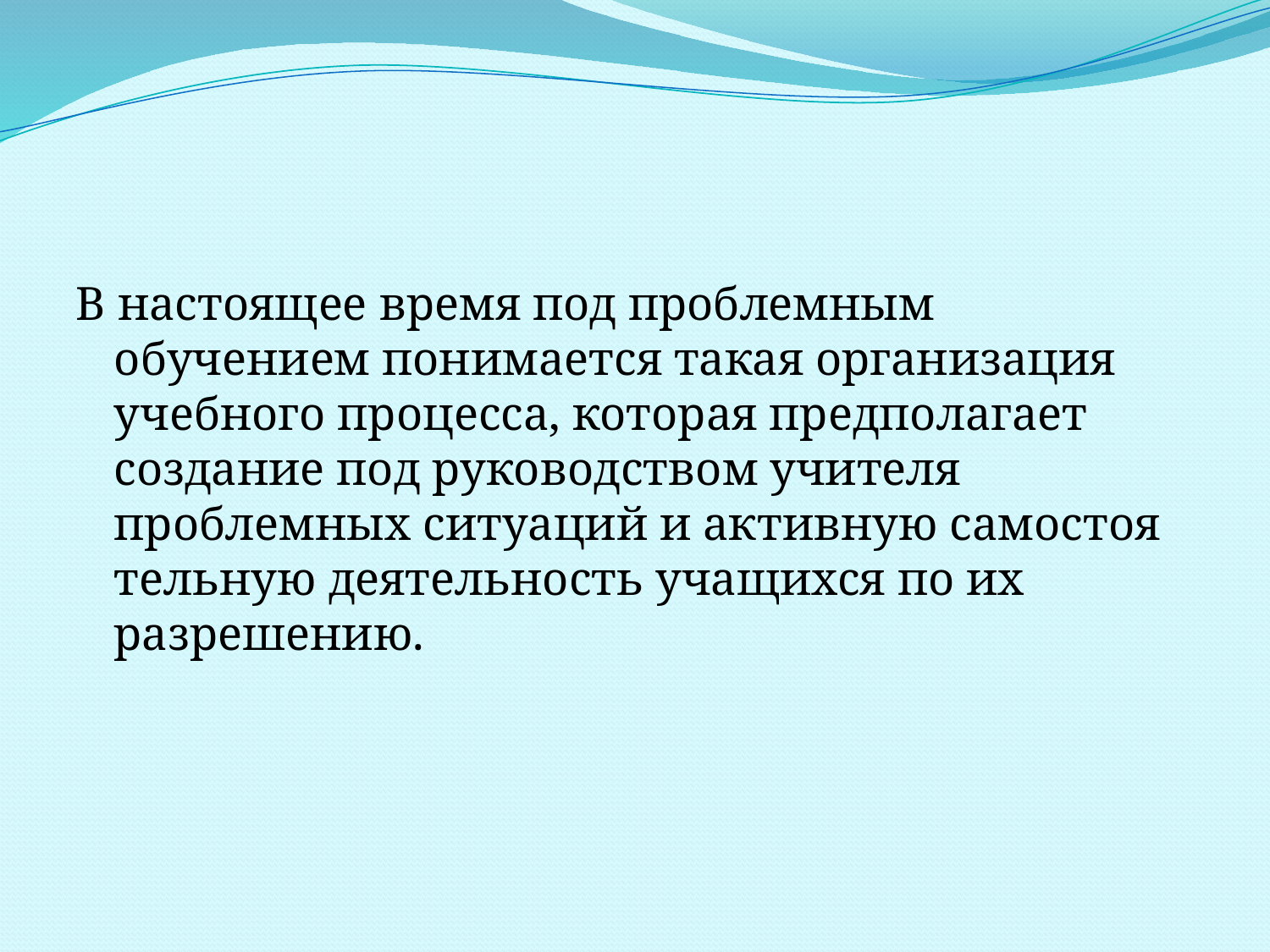

#
В настоящее время под проблемным обучением понимается такая организация учебного процесса, которая предполагает создание под руководством учителя проблемных ситуаций и активную самостоя­тельную деятельность учащихся по их разрешению.